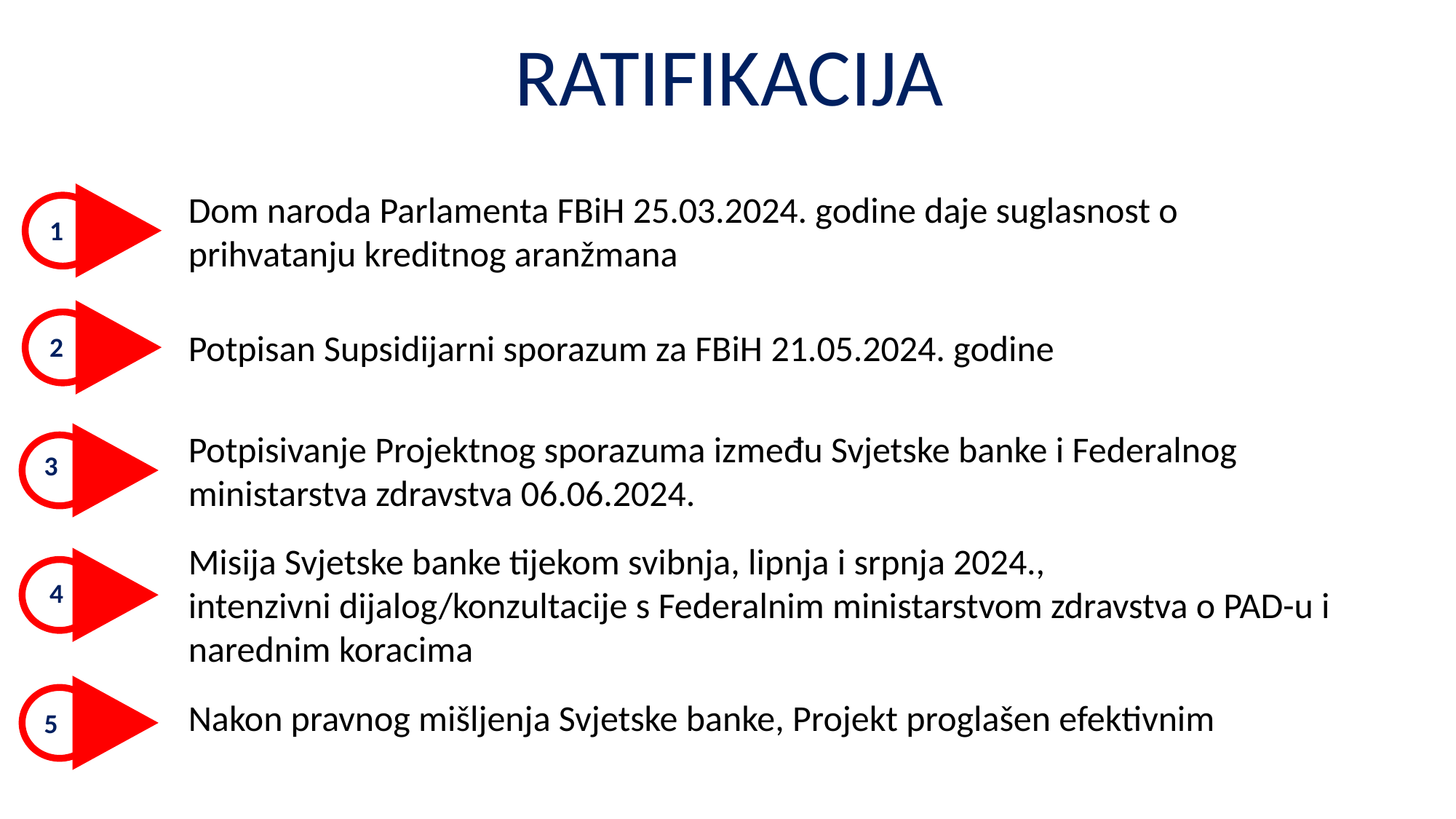

RATIFIKACIJA
Dom naroda Parlamenta FBiH 25.03.2024. godine daje suglasnost o prihvatanju kreditnog aranžmana

1

Potpisan Supsidijarni sporazum za FBiH 21.05.2024. godine
2
Potpisivanje Projektnog sporazuma između Svjetske banke i Federalnog ministarstva zdravstva 06.06.2024.

3
Misija Svjetske banke tijekom svibnja, lipnja i srpnja 2024.,
intenzivni dijalog/konzultacije s Federalnim ministarstvom zdravstva o PAD-u i narednim koracima

4

Nakon pravnog mišljenja Svjetske banke, Projekt proglašen efektivnim
5